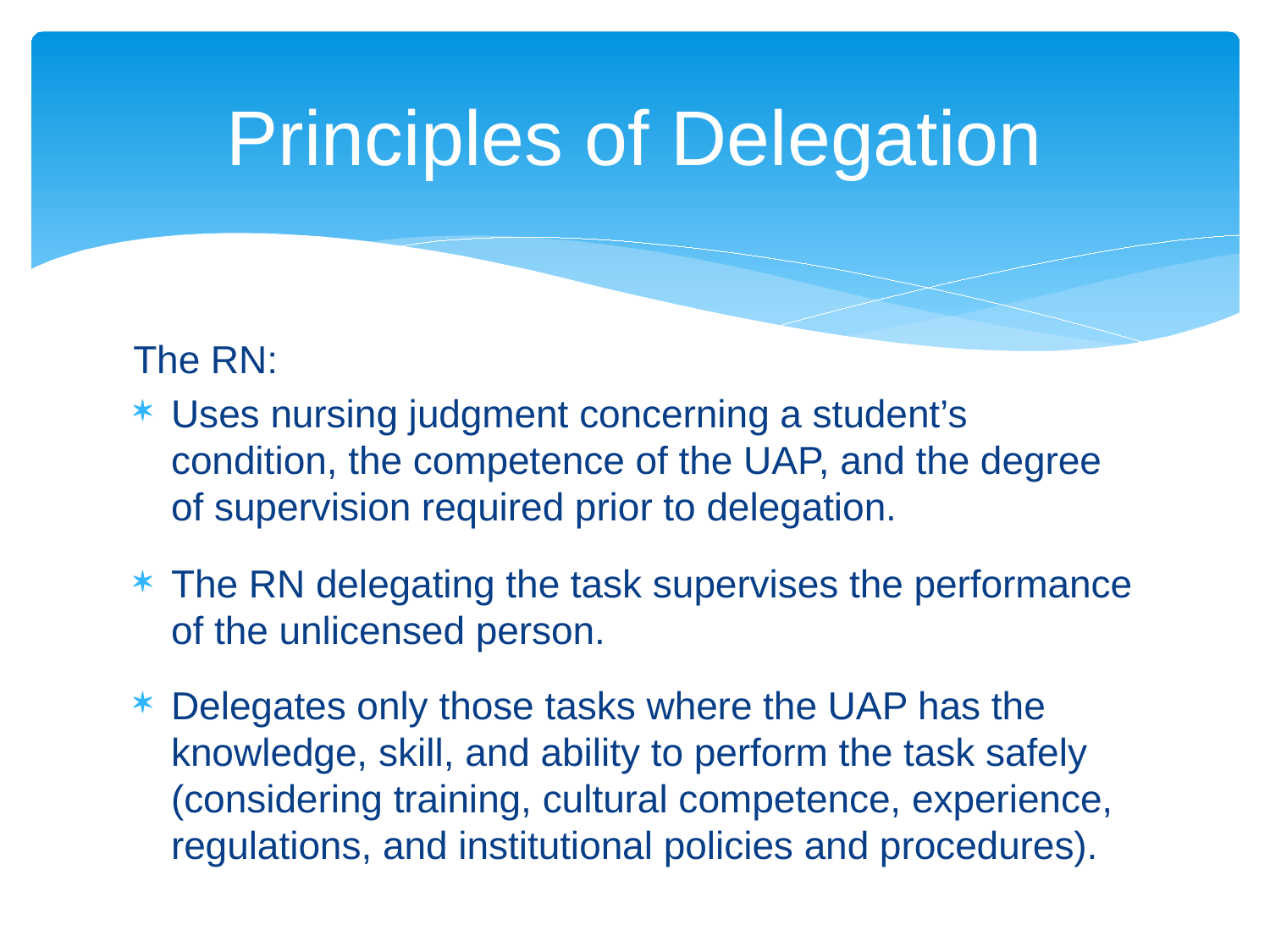

# Principles of Delegation
The RN:
Uses nursing judgment concerning a student’s condition, the competence of the UAP, and the degree of supervision required prior to delegation.

The RN delegating the task supervises the performance of the unlicensed person.

Delegates only those tasks where the UAP has the knowledge, skill, and ability to perform the task safely (considering training, cultural competence, experience, regulations, and institutional policies and procedures).